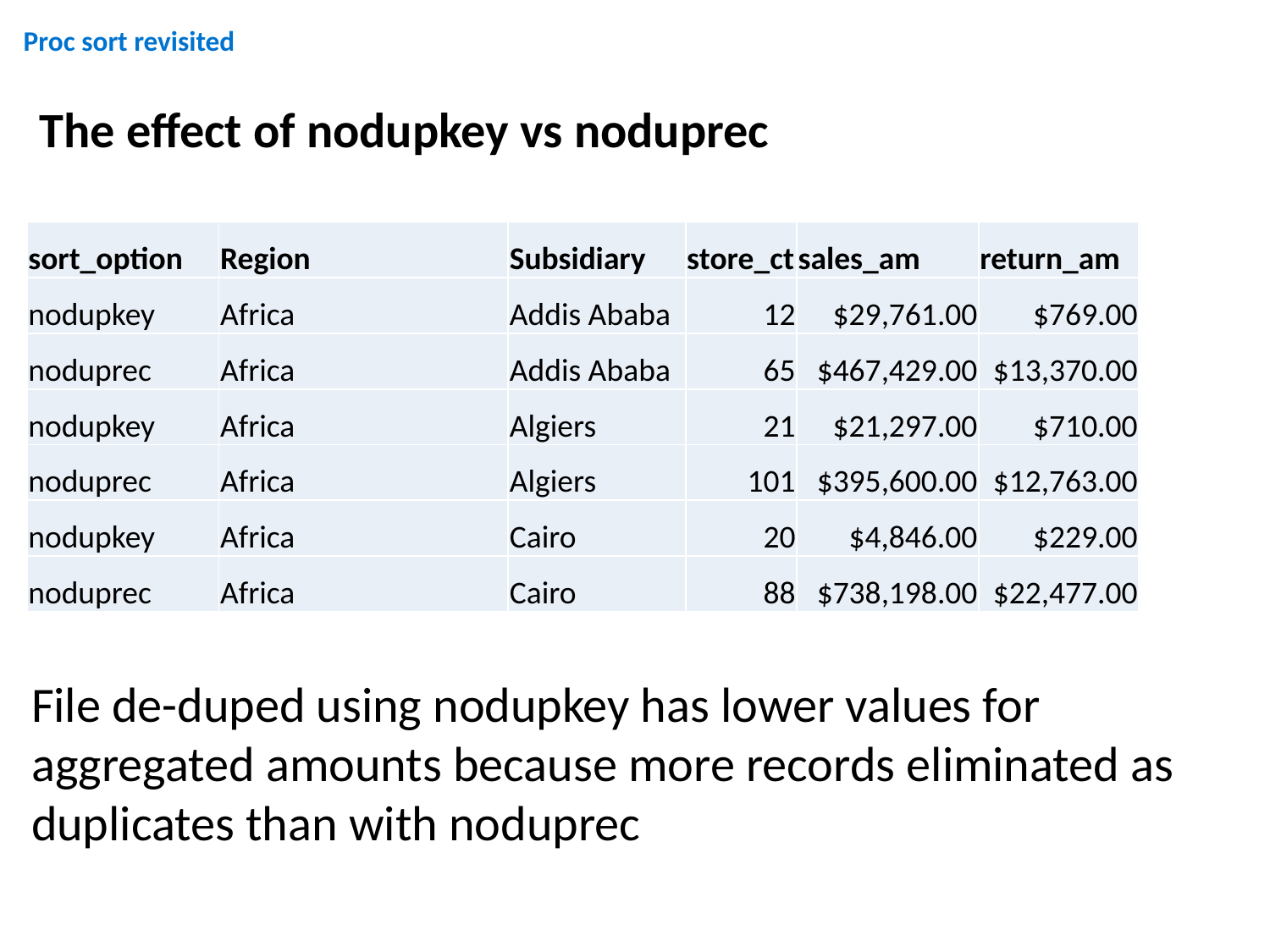

Proc sort revisited
The effect of nodupkey vs noduprec

| sort\_option | Region | Subsidiary | store\_ct | sales\_am | return\_am |
| --- | --- | --- | --- | --- | --- |
| nodupkey | Africa | Addis Ababa | 12 | $29,761.00 | $769.00 |
| noduprec | Africa | Addis Ababa | 65 | $467,429.00 | $13,370.00 |
| nodupkey | Africa | Algiers | 21 | $21,297.00 | $710.00 |
| noduprec | Africa | Algiers | 101 | $395,600.00 | $12,763.00 |
| nodupkey | Africa | Cairo | 20 | $4,846.00 | $229.00 |
| noduprec | Africa | Cairo | 88 | $738,198.00 | $22,477.00 |
File de-duped using nodupkey has lower values for aggregated amounts because more records eliminated as duplicates than with noduprec